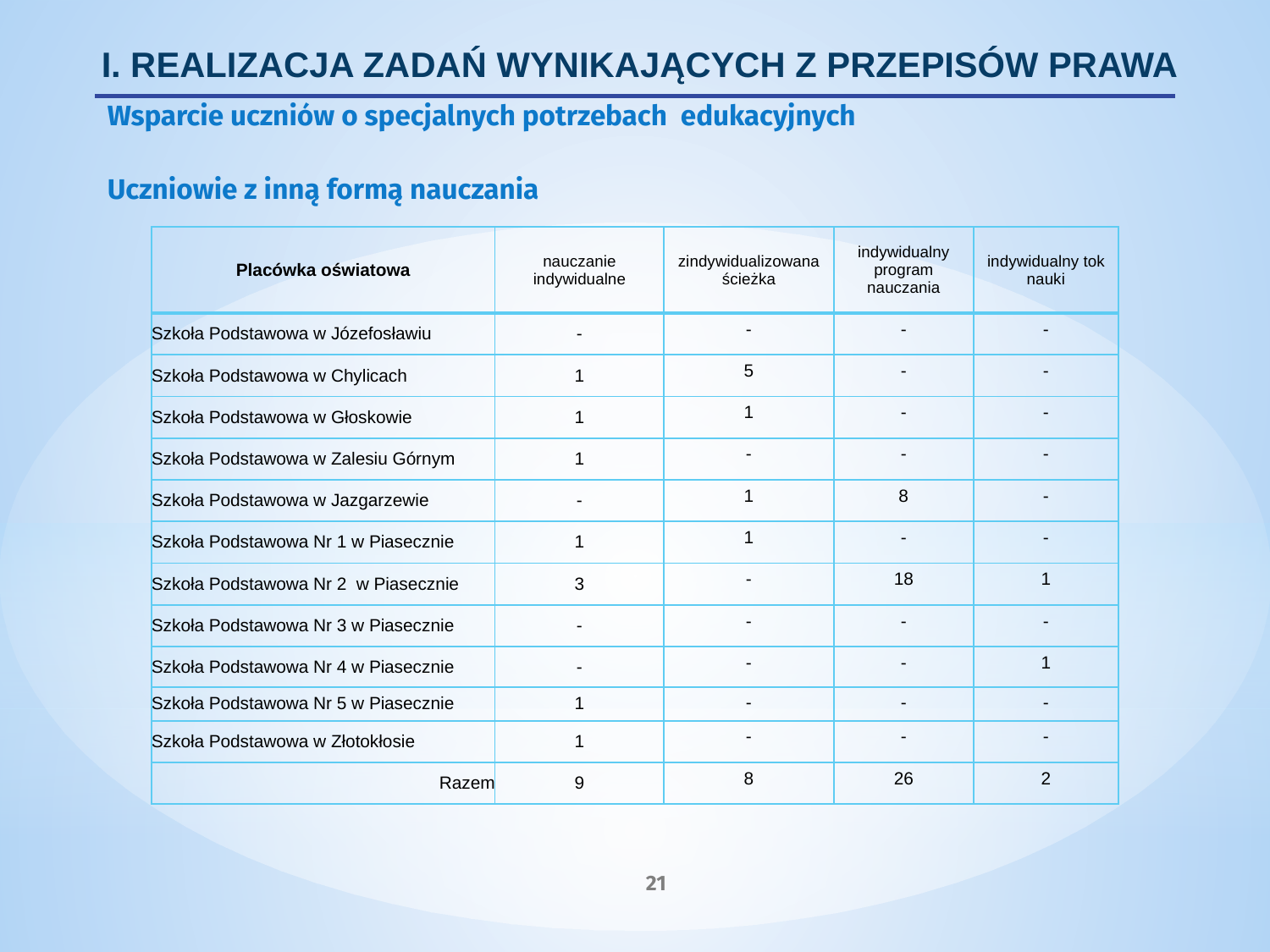

I. REALIZACJA ZADAŃ WYNIKAJĄCYCH Z PRZEPISÓW PRAWA

Wsparcie uczniów o specjalnych potrzebach  edukacyjnych
Uczniowie z inną formą nauczania
| Placówka oświatowa | nauczanie indywidualne | zindywidualizowana ścieżka | indywidualny program nauczania | indywidualny tok nauki |
| --- | --- | --- | --- | --- |
| Szkoła Podstawowa w Józefosławiu | - | - | - | - |
| Szkoła Podstawowa w Chylicach | 1 | 5 | - | - |
| Szkoła Podstawowa w Głoskowie | 1 | 1 | - | - |
| Szkoła Podstawowa w Zalesiu Górnym | 1 | - | - | - |
| Szkoła Podstawowa w Jazgarzewie | - | 1 | 8 | - |
| Szkoła Podstawowa Nr 1 w Piasecznie | 1 | 1 | - | - |
| Szkoła Podstawowa Nr 2 w Piasecznie | 3 | - | 18 | 1 |
| Szkoła Podstawowa Nr 3 w Piasecznie | - | - | - | - |
| Szkoła Podstawowa Nr 4 w Piasecznie | - | - | - | 1 |
| Szkoła Podstawowa Nr 5 w Piasecznie | 1 | - | - | - |
| Szkoła Podstawowa w Złotokłosie | 1 | - | - | - |
| Razem | 9 | 8 | 26 | 2 |
21